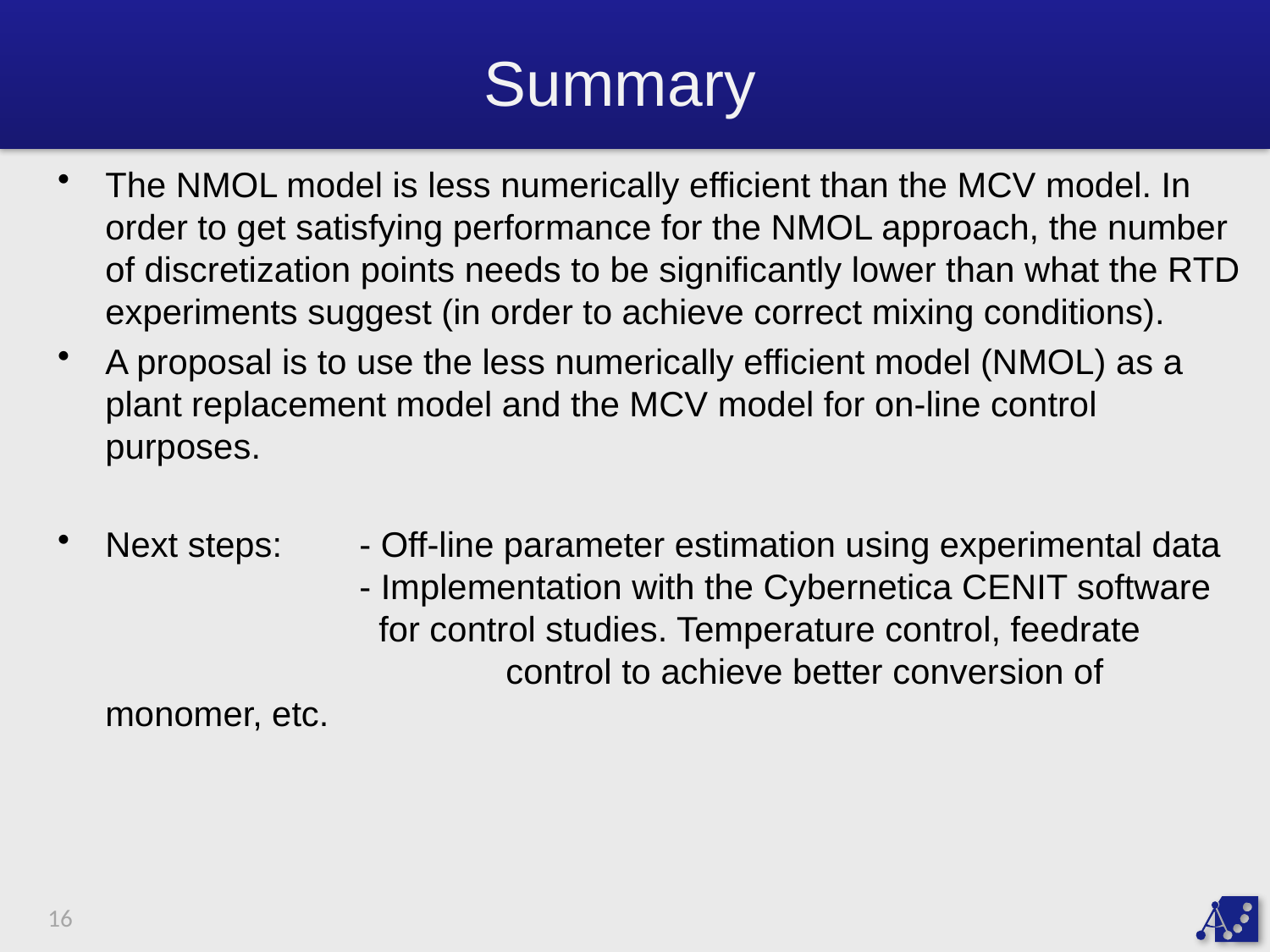

Summary
The NMOL model is less numerically efficient than the MCV model. In order to get satisfying performance for the NMOL approach, the number of discretization points needs to be significantly lower than what the RTD experiments suggest (in order to achieve correct mixing conditions).
A proposal is to use the less numerically efficient model (NMOL) as a plant replacement model and the MCV model for on-line control purposes.

Next steps:	- Off-line parameter estimation using experimental data
		- Implementation with the Cybernetica CENIT software 		  for control studies. Temperature control, feedrate 			  control to achieve better conversion of monomer, etc.

16